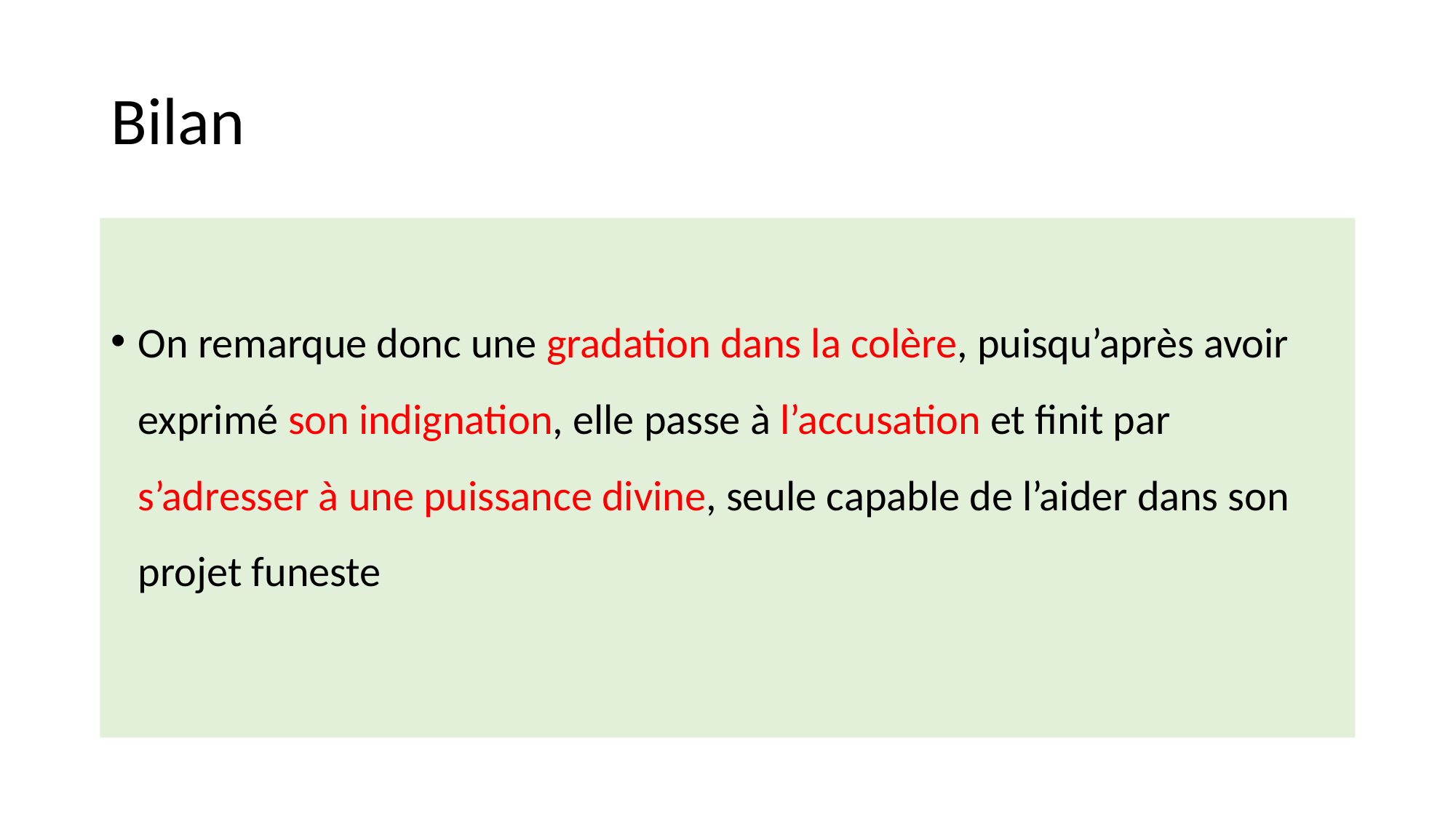

# Bilan

On remarque donc une gradation dans la colère, puisqu’après avoir exprimé son indignation, elle passe à l’accusation et finit par s’adresser à une puissance divine, seule capable de l’aider dans son projet funeste